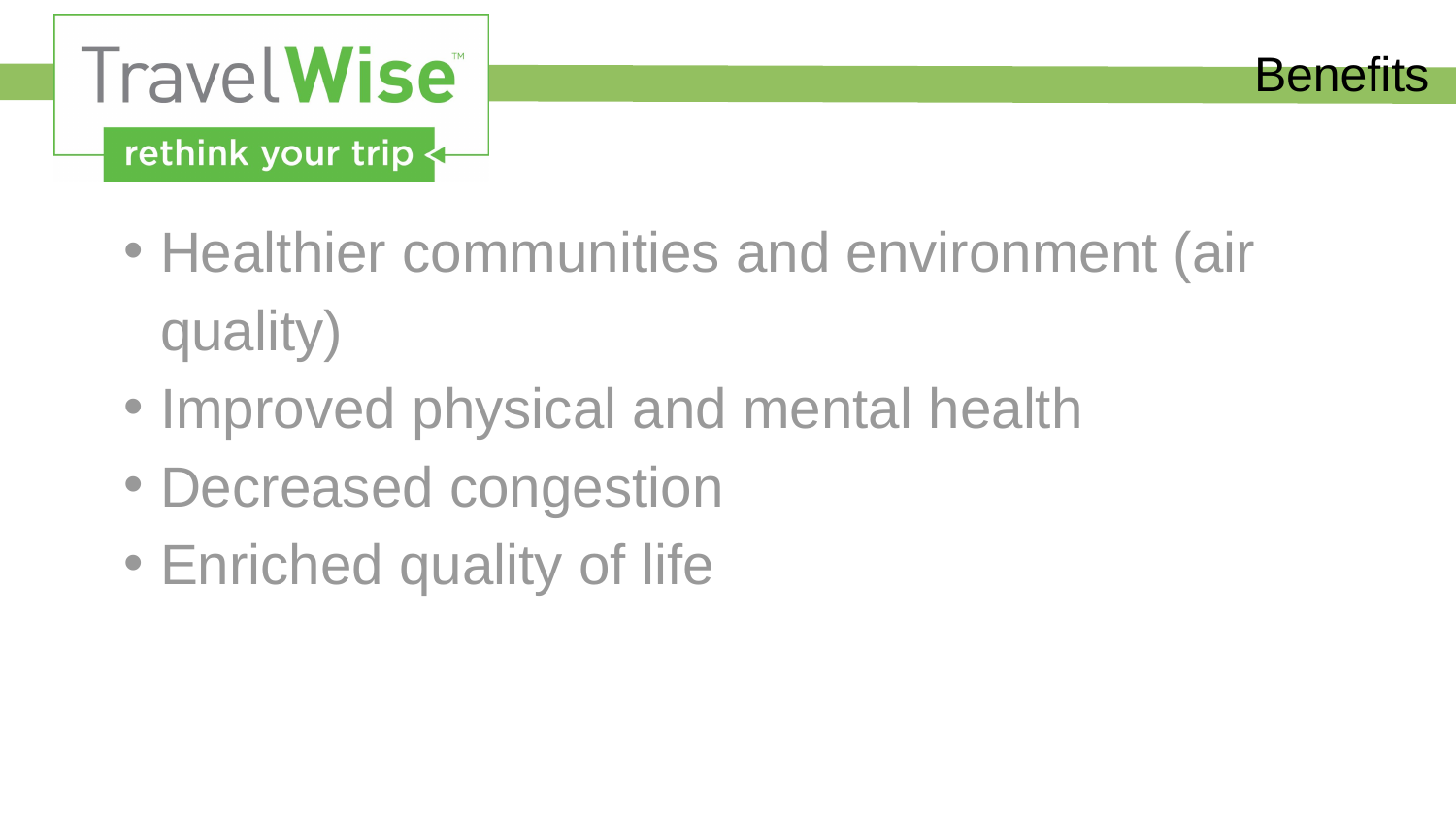

# Benefits
Healthier communities and environment (air quality)
Improved physical and mental health
Decreased congestion
Enriched quality of life